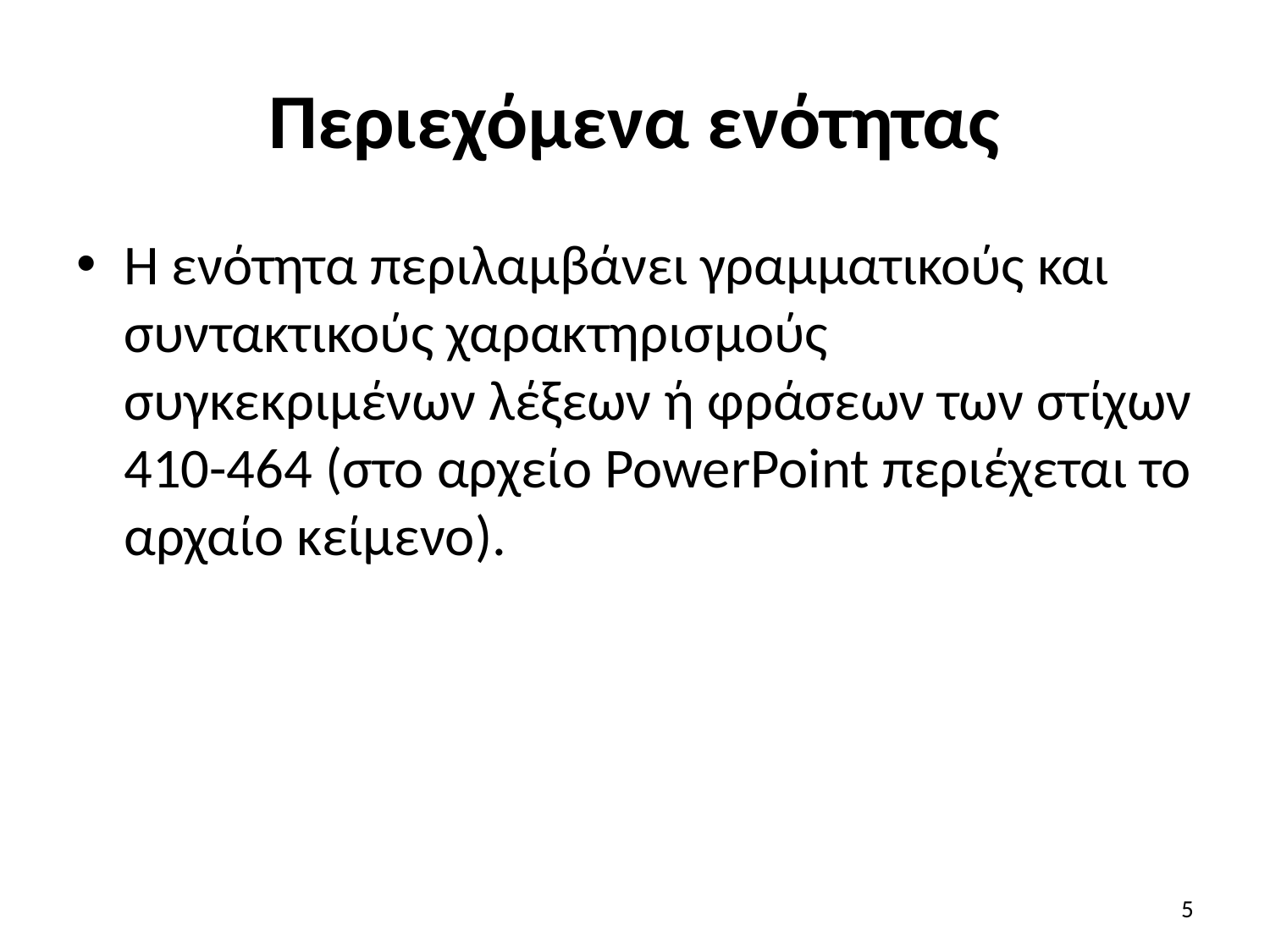

# Περιεχόμενα ενότητας
Η ενότητα περιλαμβάνει γραμματικούς και συντακτικούς χαρακτηρισμούς συγκεκριμένων λέξεων ή φράσεων των στίχων 410-464 (στο αρχείο PowerPoint περιέχεται το αρχαίο κείμενο).
5